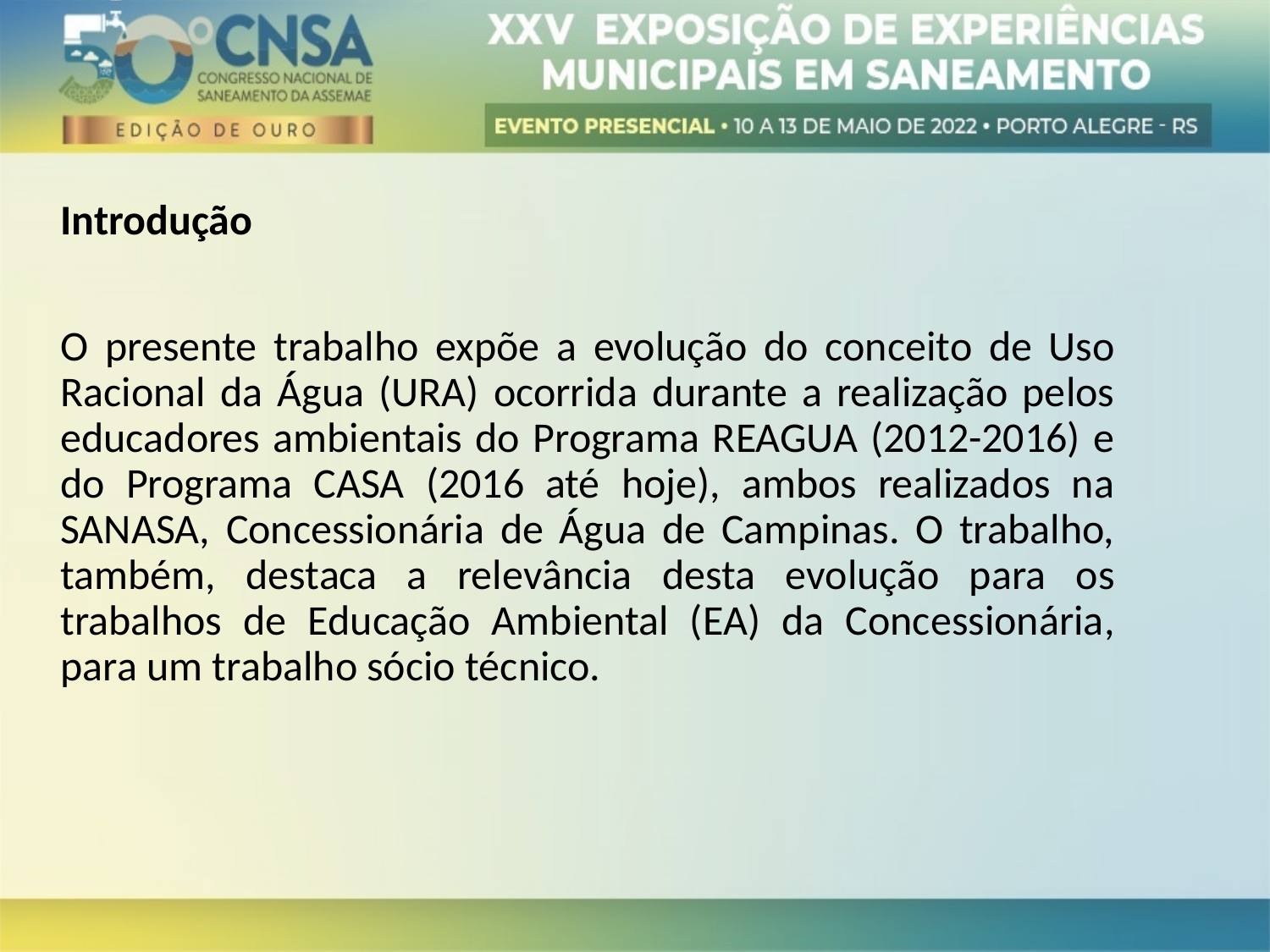

Introdução

O presente trabalho expõe a evolução do conceito de Uso Racional da Água (URA) ocorrida durante a realização pelos educadores ambientais do Programa REAGUA (2012-2016) e do Programa CASA (2016 até hoje), ambos realizados na SANASA, Concessionária de Água de Campinas. O trabalho, também, destaca a relevância desta evolução para os trabalhos de Educação Ambiental (EA) da Concessionária, para um trabalho sócio técnico.